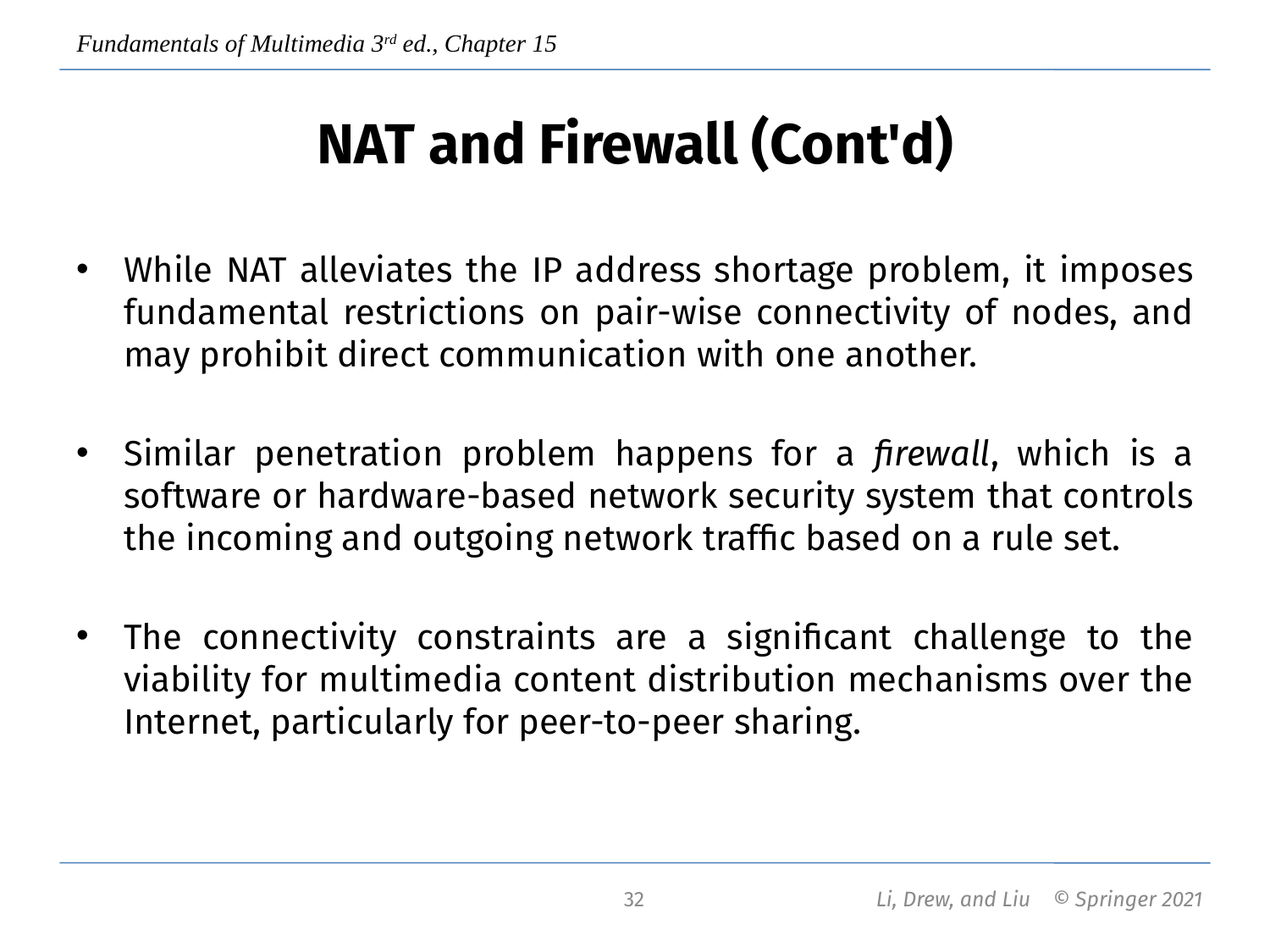

# NAT and Firewall (Cont'd)
While NAT alleviates the IP address shortage problem, it imposes fundamental restrictions on pair-wise connectivity of nodes, and may prohibit direct communication with one another.

Similar penetration problem happens for a firewall, which is a software or hardware-based network security system that controls the incoming and outgoing network traffic based on a rule set.

The connectivity constraints are a significant challenge to the viability for multimedia content distribution mechanisms over the Internet, particularly for peer-to-peer sharing.
32